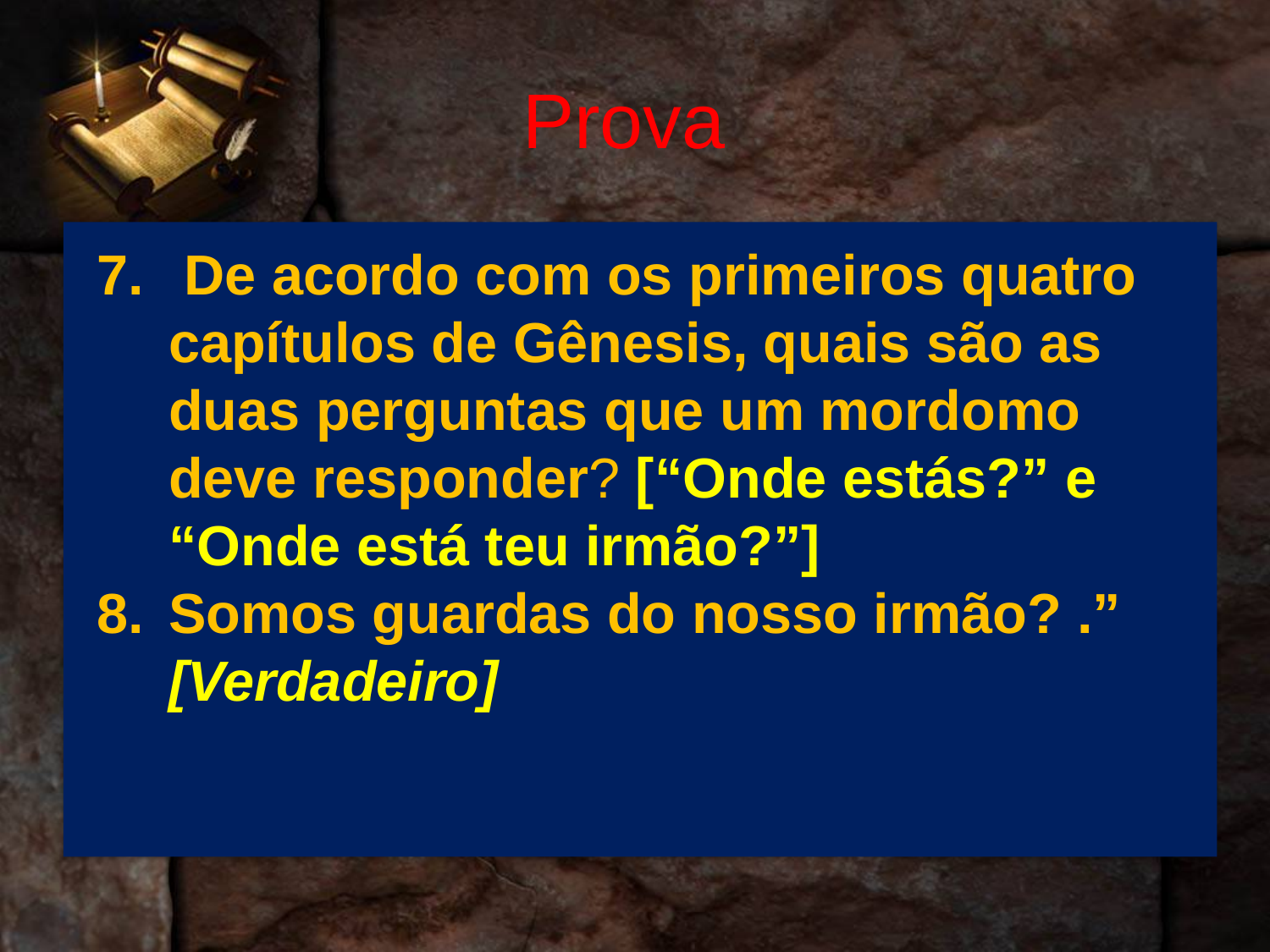

# Prova

7.	 De acordo com os primeiros quatro capítulos de Gênesis, quais são as duas perguntas que um mordomo deve responder? [“Onde estás?” e  “Onde está teu irmão?”]
Somos guardas do nosso irmão? .” [Verdadeiro]